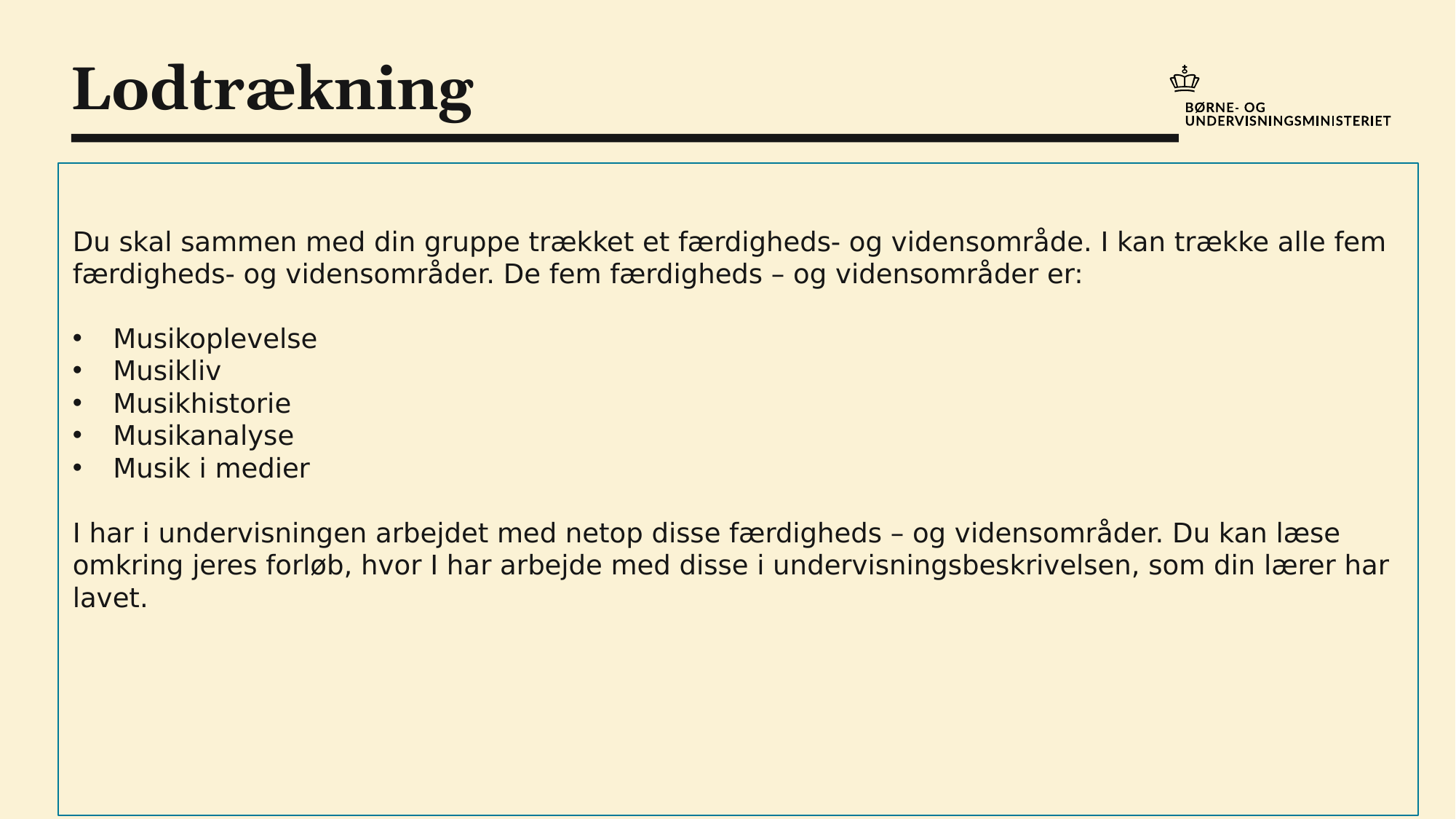

Lodtrækning

Du skal sammen med din gruppe trækket et færdigheds- og vidensområde. I kan trække alle fem færdigheds- og vidensområder. De fem færdigheds – og vidensområder er:

Musikoplevelse
Musikliv
Musikhistorie
Musikanalyse
Musik i medier

I har i undervisningen arbejdet med netop disse færdigheds – og vidensområder. Du kan læse omkring jeres forløb, hvor I har arbejde med disse i undervisningsbeskrivelsen, som din lærer har lavet.